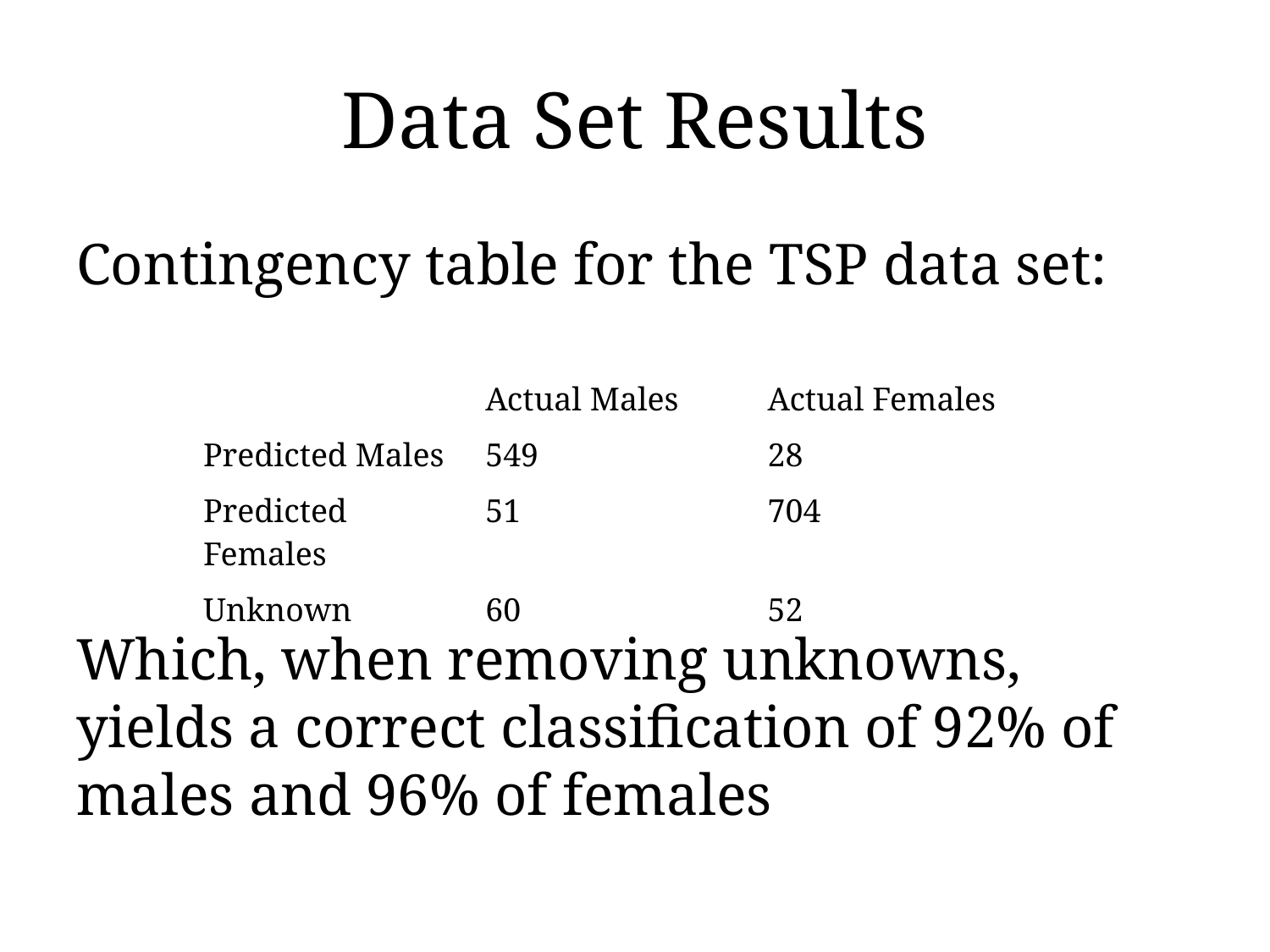

# Data Set Results
Contingency table for the TSP data set:

Which, when removing unknowns, yields a correct classification of 92% of males and 96% of females

|  | Actual Males | Actual Females |
| --- | --- | --- |
| Predicted Males | 549 | 28 |
| Predicted Females | 51 | 704 |
| Unknown | 60 | 52 |